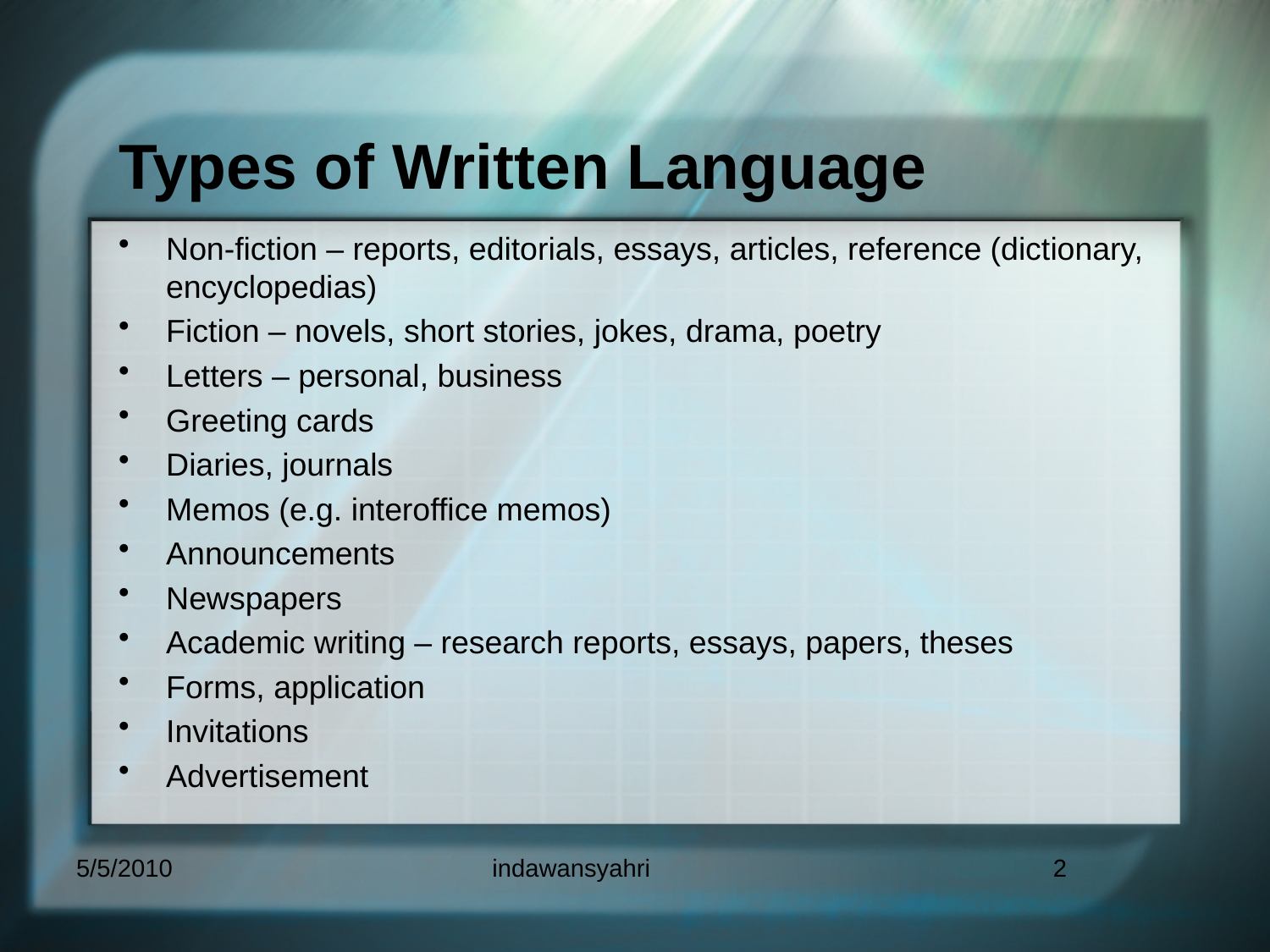

# Types of Written Language
Non-fiction – reports, editorials, essays, articles, reference (dictionary, encyclopedias)
Fiction – novels, short stories, jokes, drama, poetry
Letters – personal, business
Greeting cards
Diaries, journals
Memos (e.g. interoffice memos)
Announcements
Newspapers
Academic writing – research reports, essays, papers, theses
Forms, application
Invitations
Advertisement

5/5/2010
indawansyahri
2